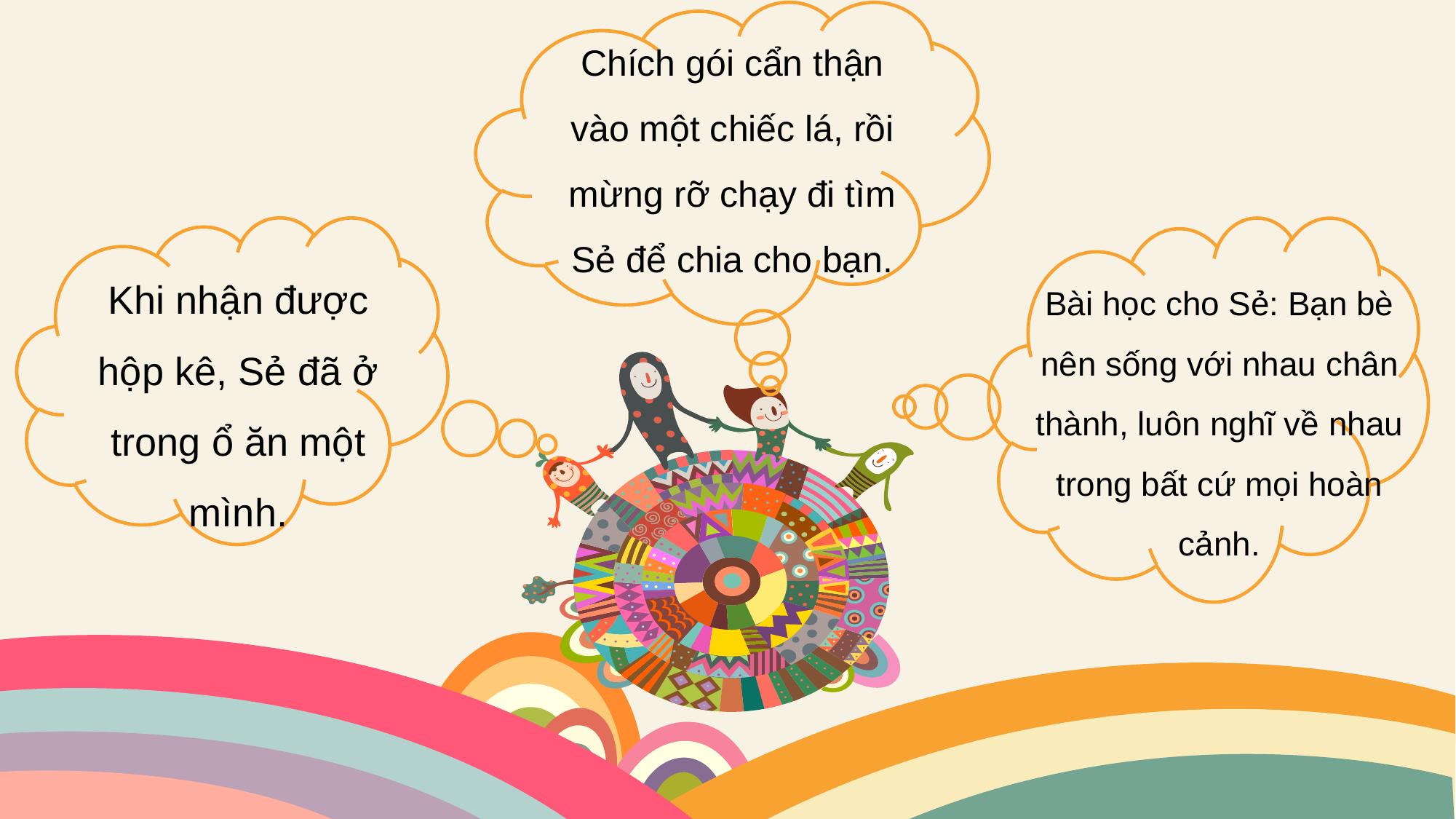

Chích gói cẩn thận vào một chiếc lá, rồi mừng rỡ chạy đi tìm Sẻ để chia cho bạn.

Khi nhận được hộp kê, Sẻ đã ở trong ổ ăn một mình.
Bài học cho Sẻ: Bạn bè nên sống với nhau chân thành, luôn nghĩ về nhau trong bất cứ mọi hoàn cảnh.